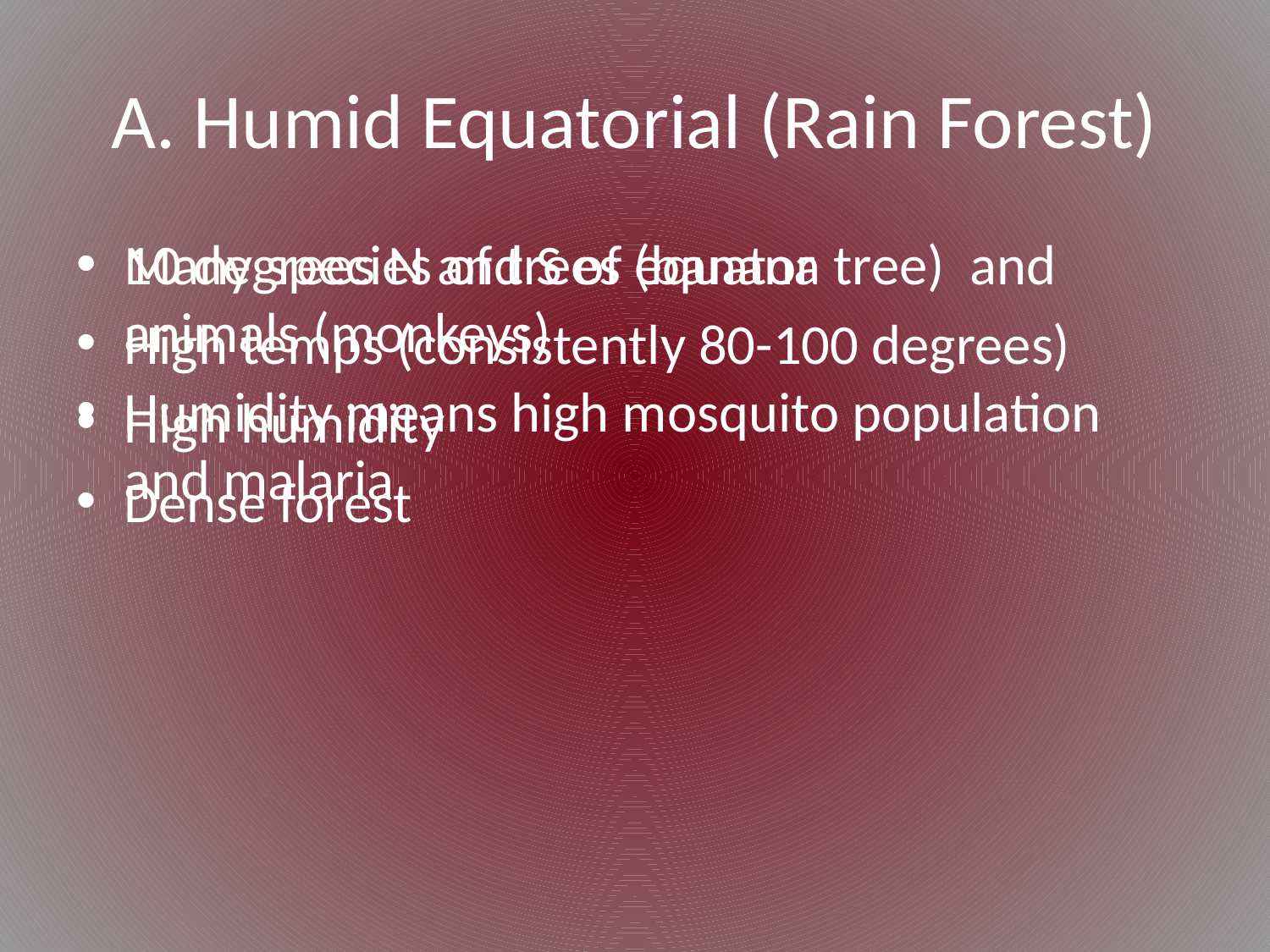

# A. Humid Equatorial (Rain Forest)
10 degrees N and S of equator
High temps (consistently 80-100 degrees)
High humidity
Dense forest

Many species of trees (banana tree)  and animals (monkeys)
Humidity means high mosquito population and malaria